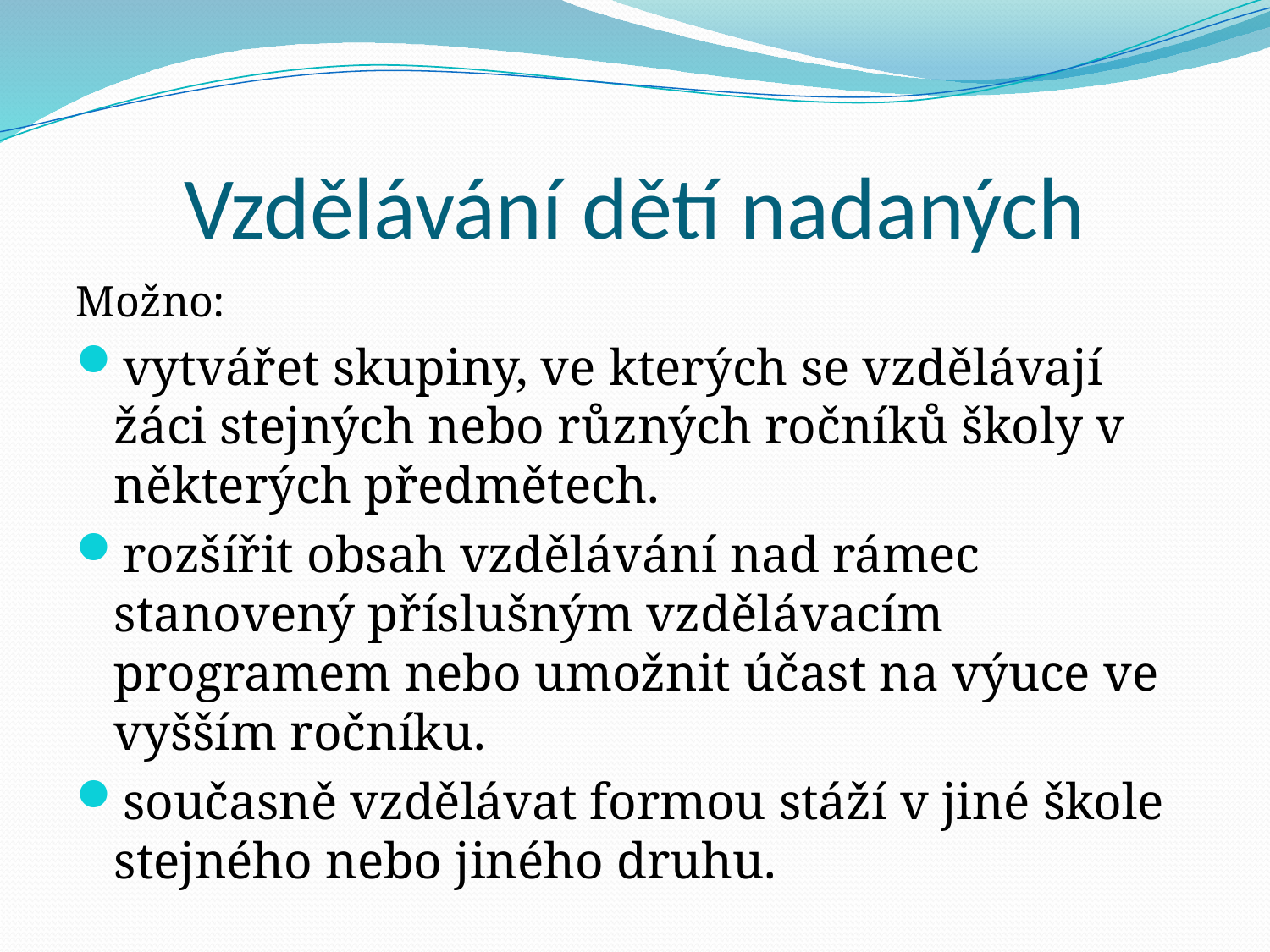

# Vzdělávání dětí nadaných
Možno:
vytvářet skupiny, ve kterých se vzdělávají žáci stejných nebo různých ročníků školy v některých předmětech.
rozšířit obsah vzdělávání nad rámec stanovený příslušným vzdělávacím programem nebo umožnit účast na výuce ve vyšším ročníku.
současně vzdělávat formou stáží v jiné škole stejného nebo jiného druhu.